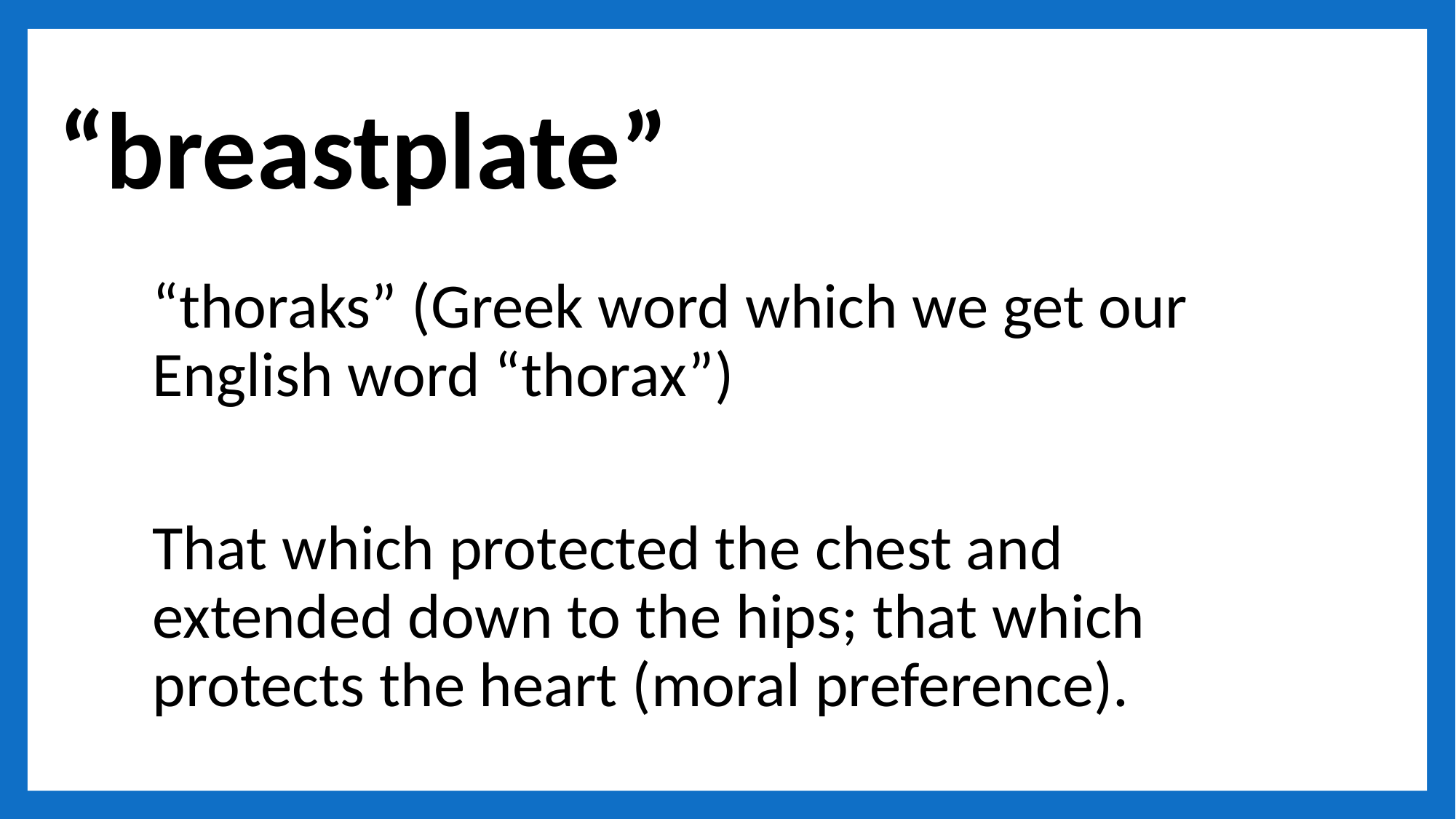

# “breastplate”
“thoraks” (Greek word which we get our English word “thorax”)

That which protected the chest and extended down to the hips; that which protects the heart (moral preference).